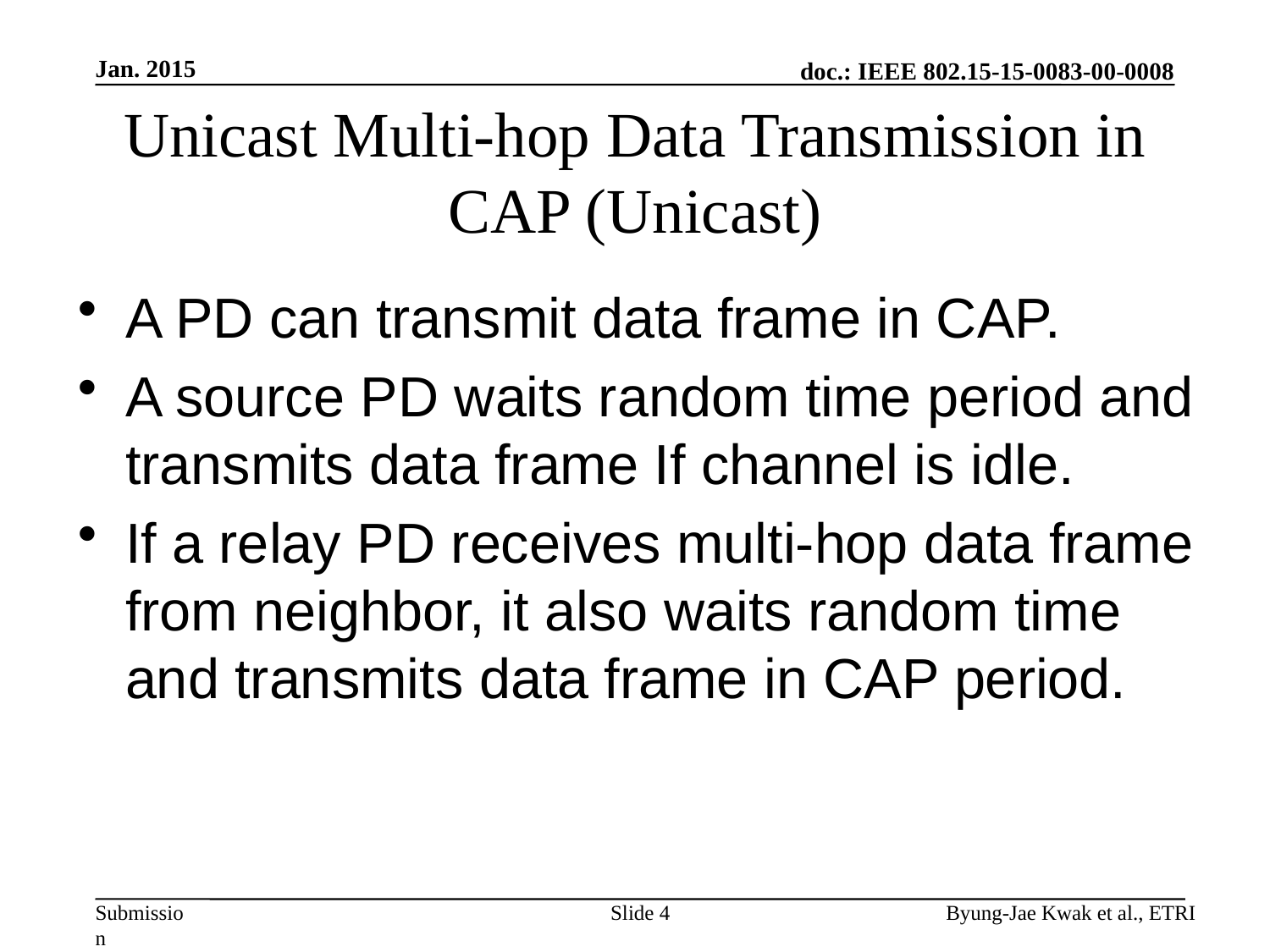

Jan. 2015
# Unicast Multi-hop Data Transmission in CAP (Unicast)
A PD can transmit data frame in CAP.
A source PD waits random time period and transmits data frame If channel is idle.
If a relay PD receives multi-hop data frame from neighbor, it also waits random time and transmits data frame in CAP period.
Slide 4
Byung-Jae Kwak et al., ETRI